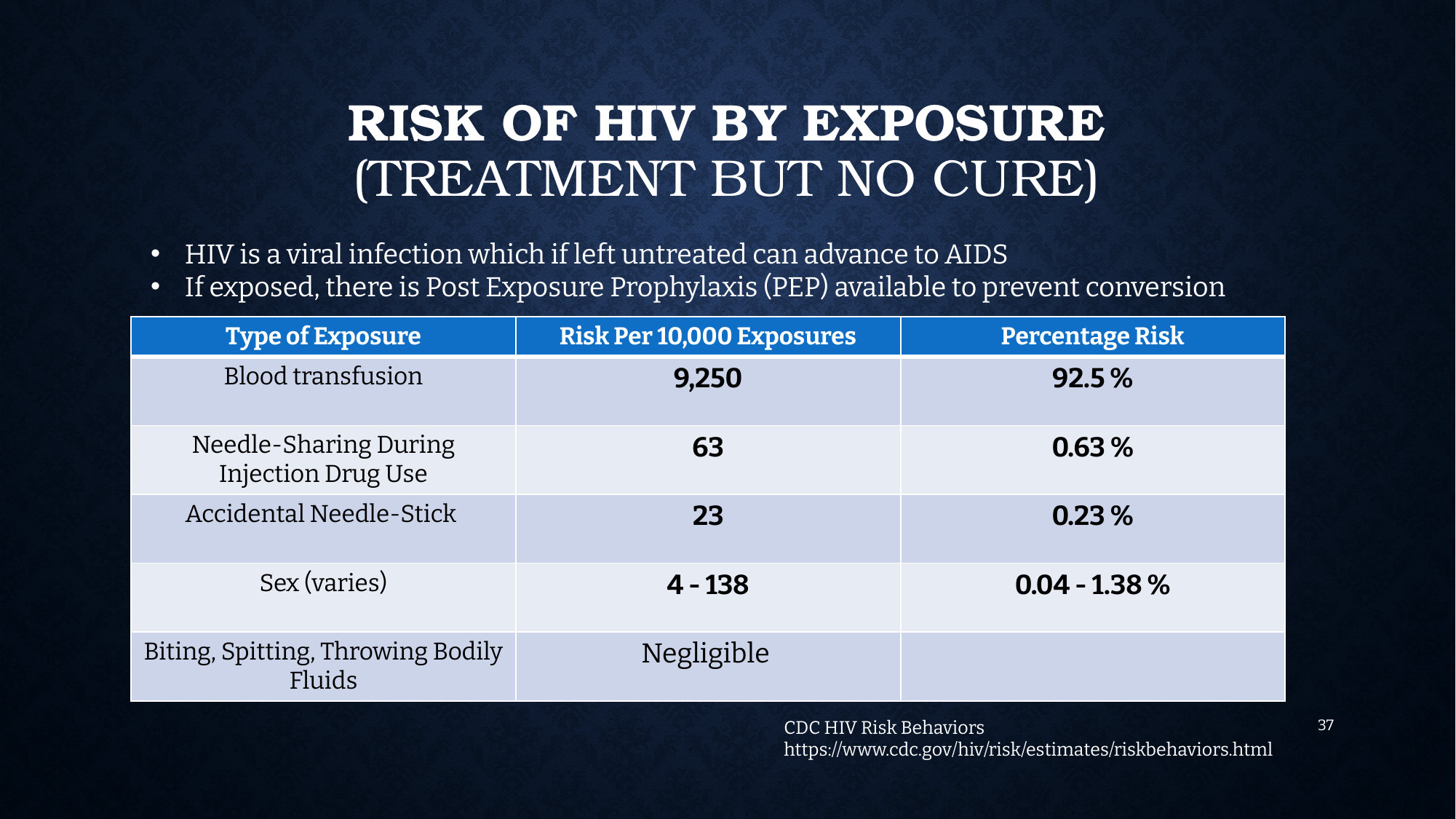

# Risk of HIV BY Exposure (treatment but no Cure)
HIV is a viral infection which if left untreated can advance to AIDS
If exposed, there is Post Exposure Prophylaxis (PEP) available to prevent conversion
| Type of Exposure | Risk Per 10,000 Exposures | Percentage Risk |
| --- | --- | --- |
| Blood transfusion | 9,250 | 92.5 % |
| Needle-Sharing During Injection Drug Use | 63 | 0.63 % |
| Accidental Needle-Stick | 23 | 0.23 % |
| Sex (varies) | 4 - 138 | 0.04 - 1.38 % |
| Biting, Spitting, Throwing Bodily Fluids | Negligible |  |
37
CDC HIV Risk Behaviors
https://www.cdc.gov/hiv/risk/estimates/riskbehaviors.html